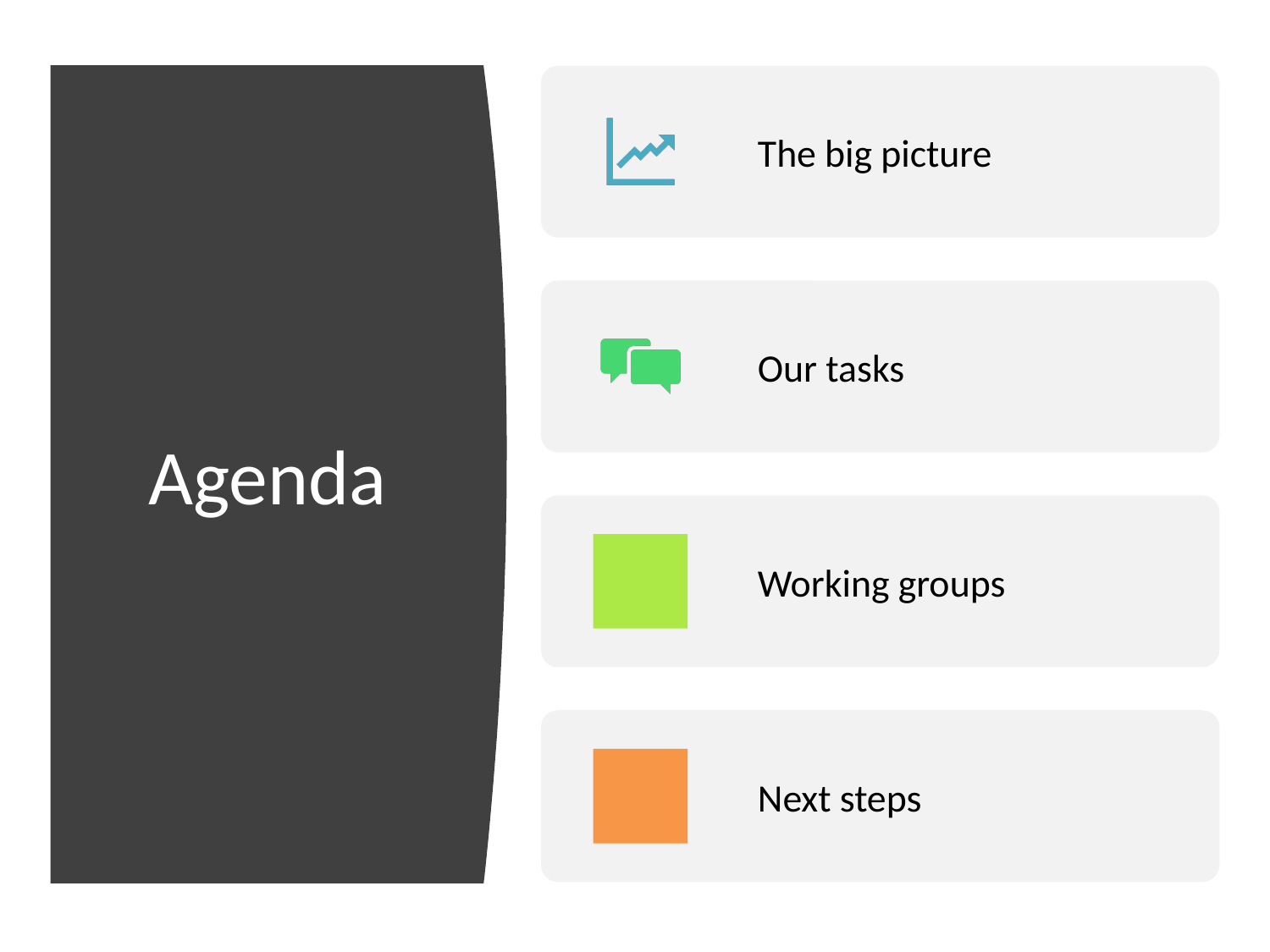

The big picture
Our tasks
Working groups
Next steps

# Agenda